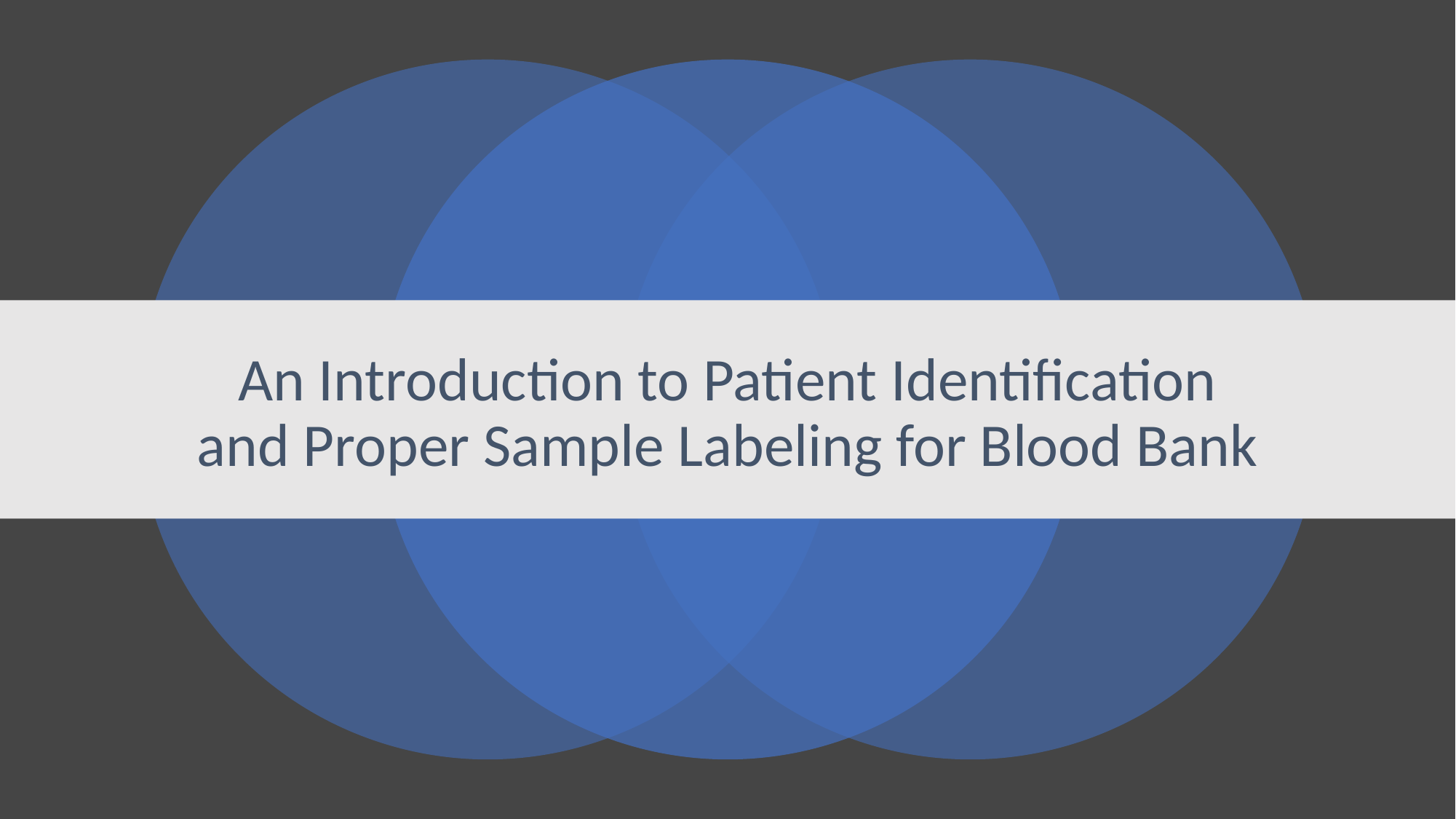

# An Introduction to Patient Identification and Proper Sample Labeling for Blood Bank